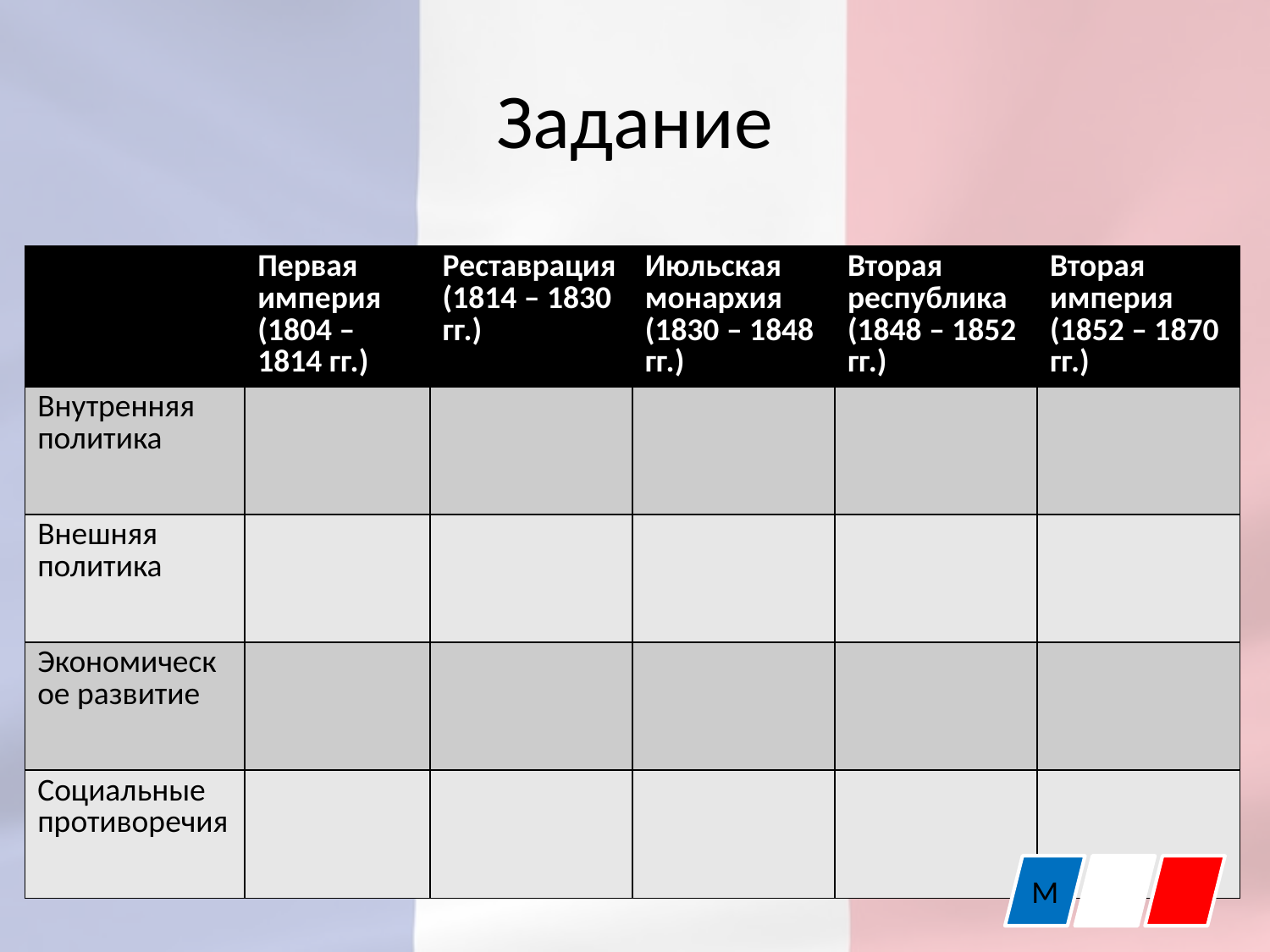

# Задание
|  | Первая империя (1804 – 1814 гг.) | Реставрация (1814 – 1830 гг.) | Июльская монархия (1830 – 1848 гг.) | Вторая республика (1848 – 1852 гг.) | Вторая империя (1852 – 1870 гг.) |
| --- | --- | --- | --- | --- | --- |
| Внутренняя политика |  |  |  |  |  |
| Внешняя политика |  |  |  |  |  |
| Экономическое развитие |  |  |  |  |  |
| Социальные противоречия |  |  |  |  |  |
М